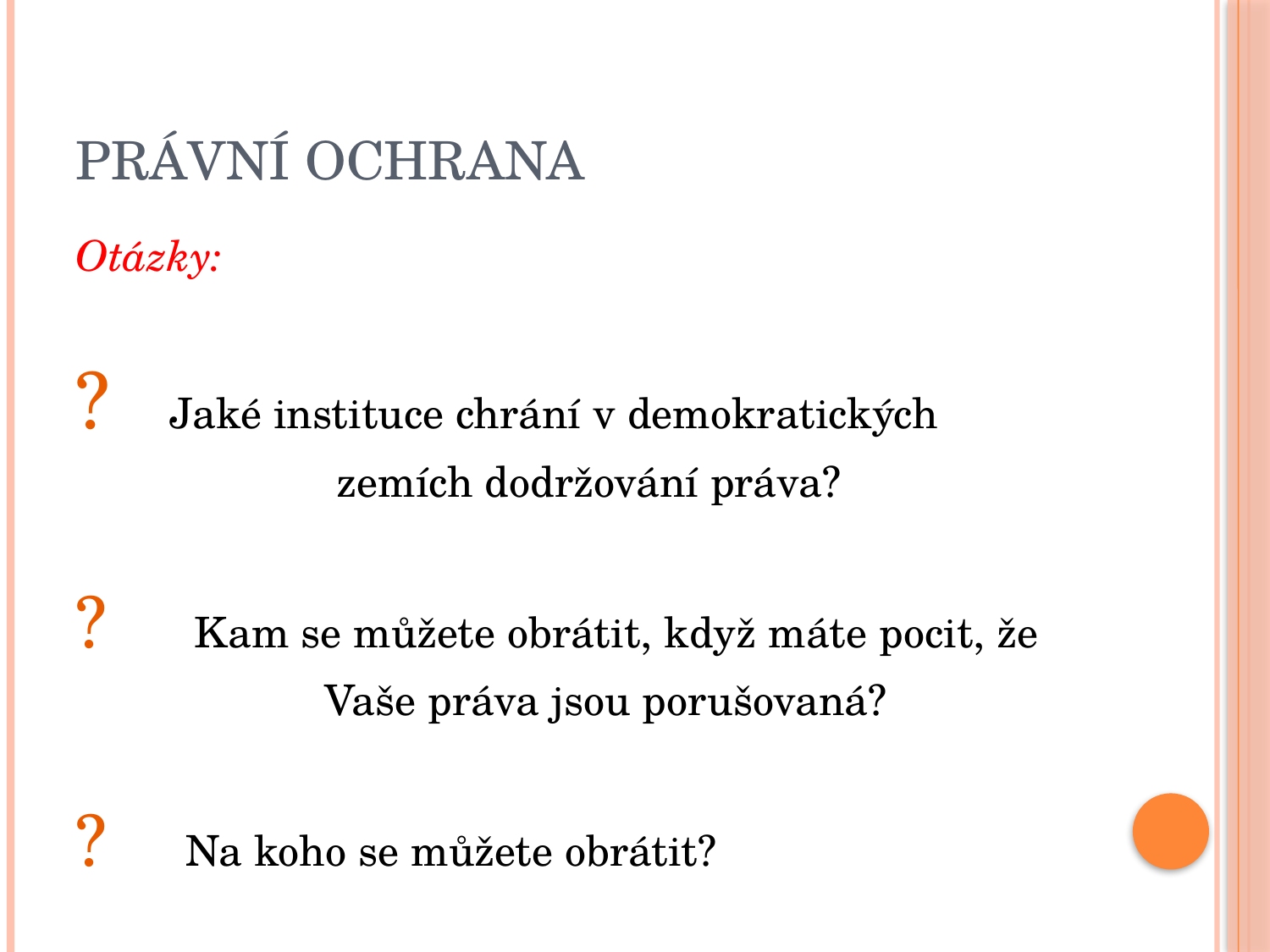

# Právní ochrana
Otázky:

?     Jaké instituce chrání v demokratických
                      zemích dodržování práva?

?      Kam se můžete obrátit, když máte pocit, že
                     Vaše práva jsou porušovaná?

?      Na koho se můžete obrátit?